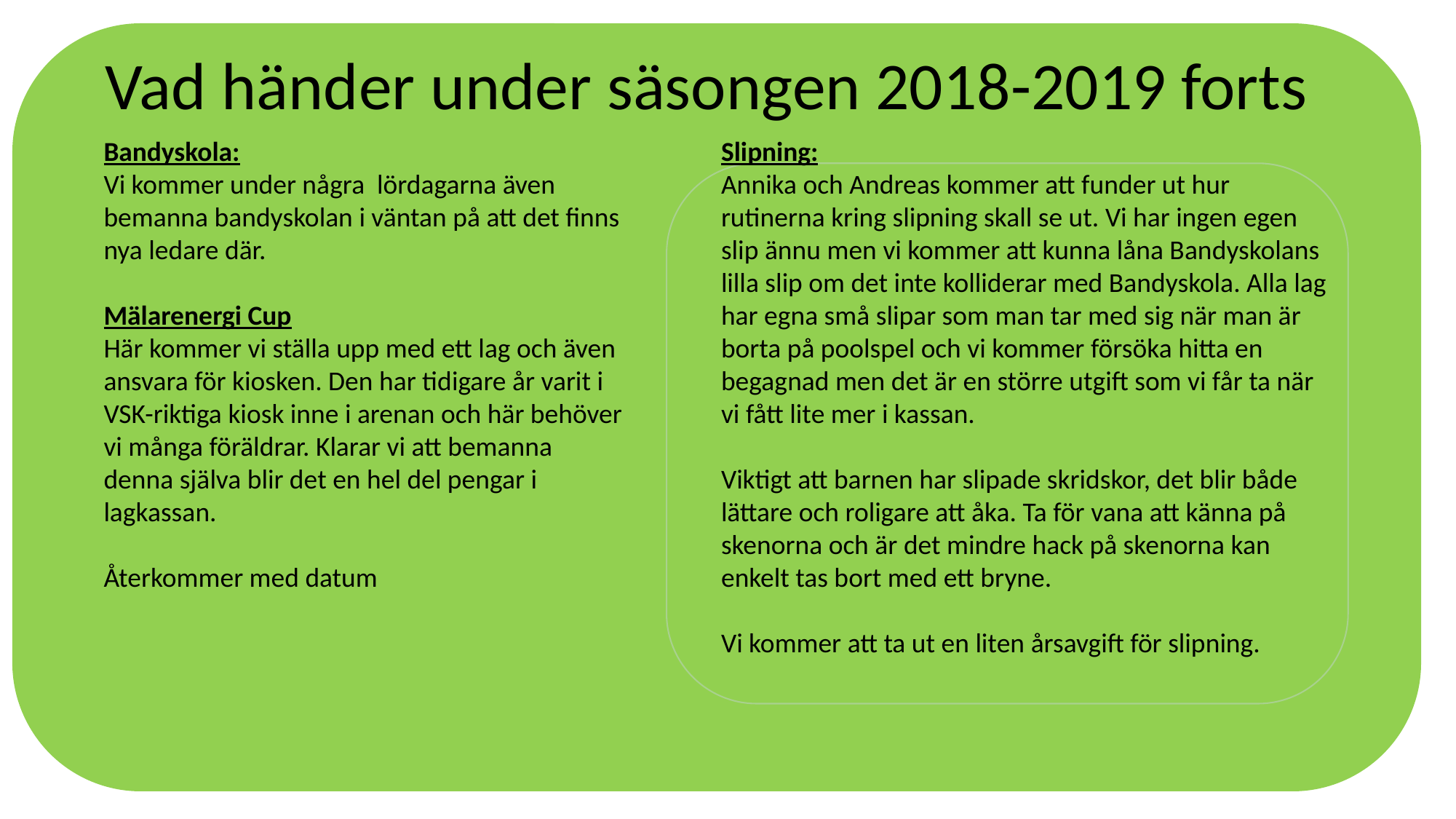

# Vad händer under säsongen 2018-2019 forts

Bandyskola:
Vi kommer under några  lördagarna även bemanna bandyskolan i väntan på att det finns nya ledare där.

Mälarenergi Cup
Här kommer vi ställa upp med ett lag och även ansvara för kiosken. Den har tidigare år varit i VSK-riktiga kiosk inne i arenan och här behöver vi många föräldrar. Klarar vi att bemanna denna själva blir det en hel del pengar i lagkassan.

Återkommer med datum

Slipning:
Annika och Andreas kommer att funder ut hur rutinerna kring slipning skall se ut. Vi har ingen egen slip ännu men vi kommer att kunna låna Bandyskolans lilla slip om det inte kolliderar med Bandyskola. Alla lag har egna små slipar som man tar med sig när man är borta på poolspel och vi kommer försöka hitta en begagnad men det är en större utgift som vi får ta när vi fått lite mer i kassan.

Viktigt att barnen har slipade skridskor, det blir både lättare och roligare att åka. Ta för vana att känna på skenorna och är det mindre hack på skenorna kan enkelt tas bort med ett bryne.

Vi kommer att ta ut en liten årsavgift för slipning.